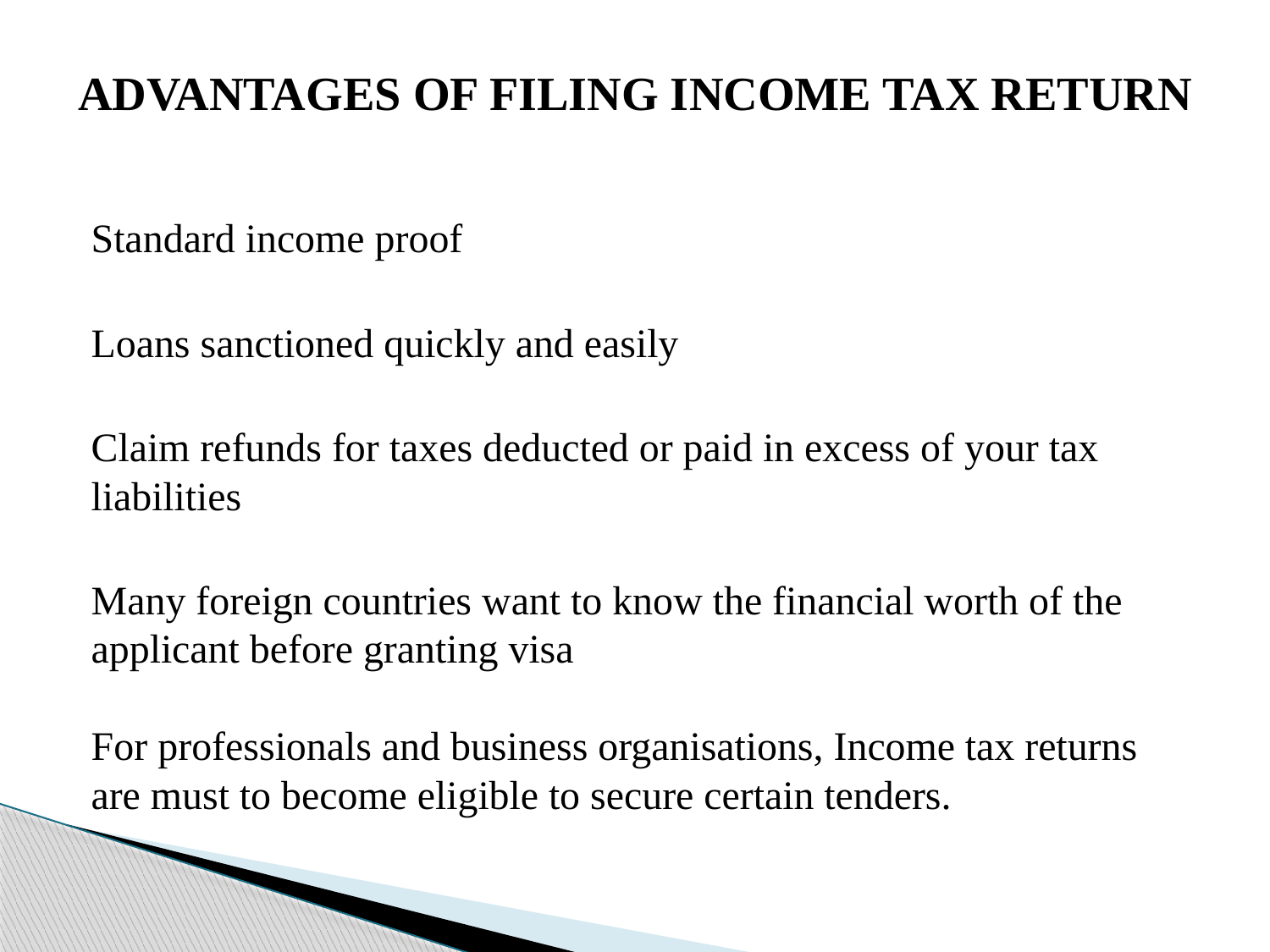

# ADVANTAGES OF FILING INCOME TAX RETURN
Standard income proof

Loans sanctioned quickly and easily
Claim refunds for taxes deducted or paid in excess of your tax liabilities
Many foreign countries want to know the financial worth of the applicant before granting visa
For professionals and business organisations, Income tax returns are must to become eligible to secure certain tenders.